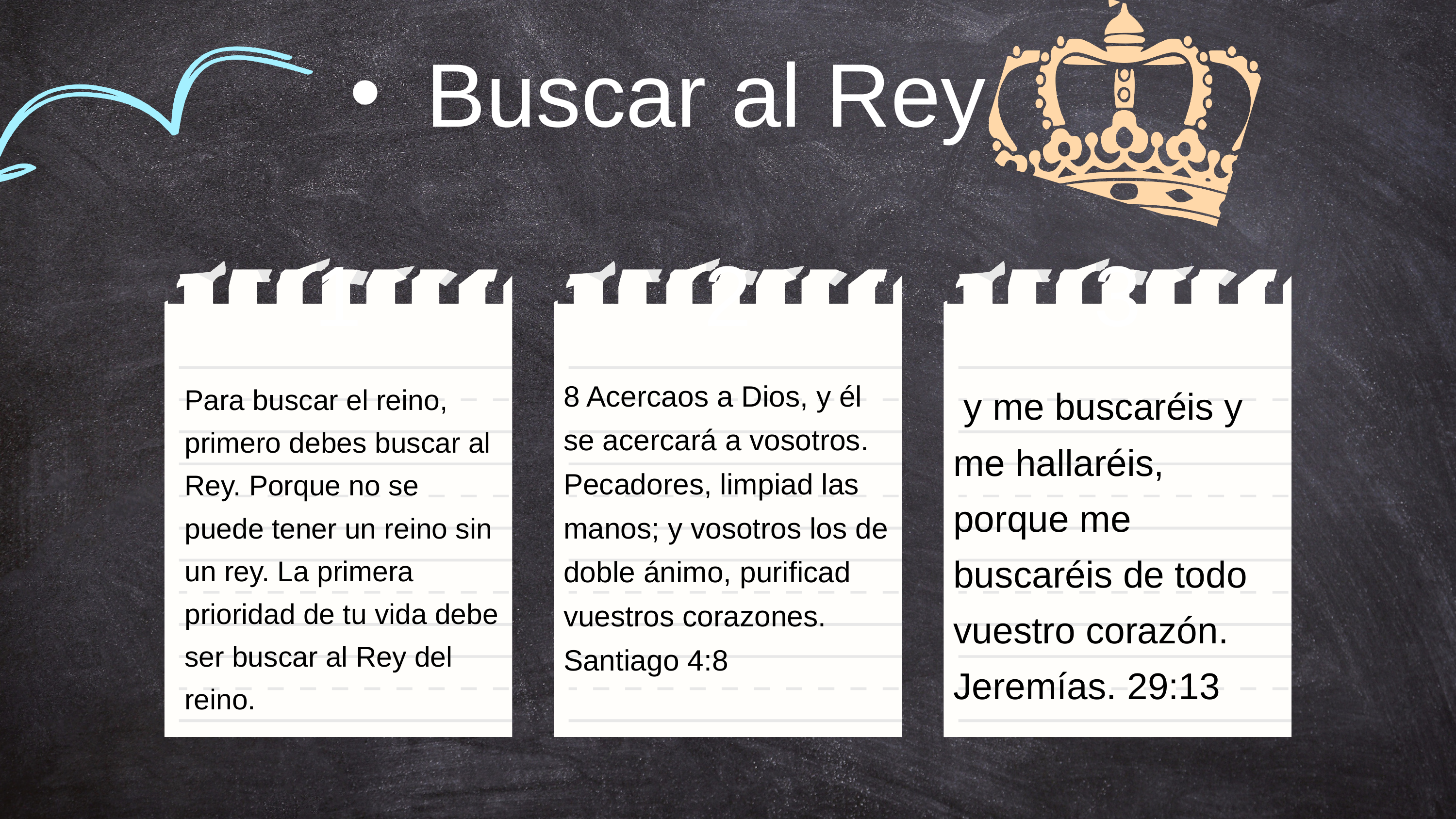

Buscar al Rey

1
2
3
8 Acercaos a Dios, y él se acercará a vosotros. Pecadores, limpiad las manos; y vosotros los de doble ánimo, purificad vuestros corazones. Santiago 4:8
 y me buscaréis y me hallaréis, porque me buscaréis de todo vuestro corazón. Jeremías. 29:13
Para buscar el reino, primero debes buscar al Rey. Porque no se puede tener un reino sin un rey. La primera prioridad de tu vida debe ser buscar al Rey del reino.